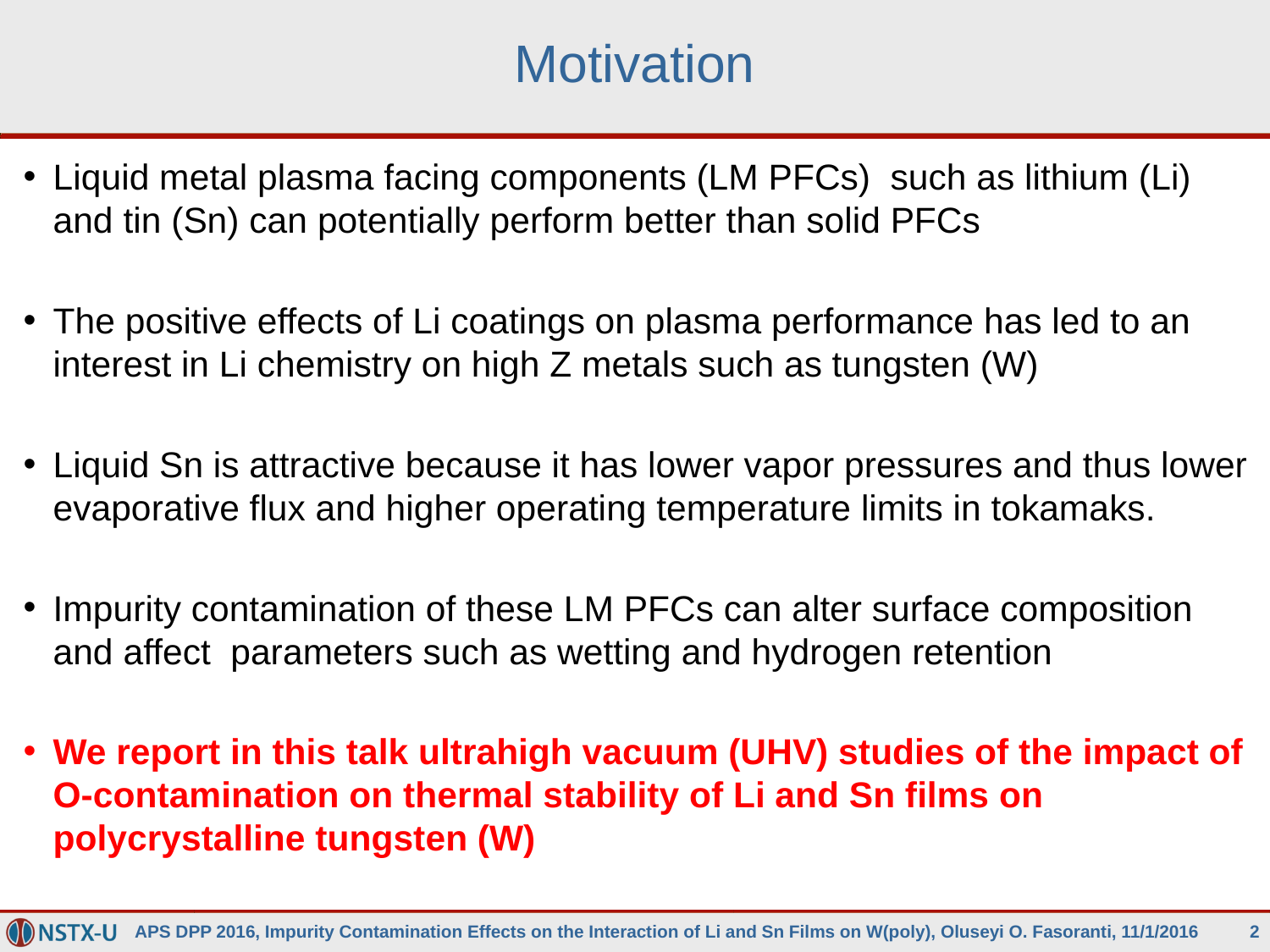

# Motivation
Liquid metal plasma facing components (LM PFCs)  such as lithium (Li) and tin (Sn) can potentially perform better than solid PFCs

The positive effects of Li coatings on plasma performance has led to an interest in Li chemistry on high Z metals such as tungsten (W)

Liquid Sn is attractive because it has lower vapor pressures and thus lower evaporative flux and higher operating temperature limits in tokamaks.

Impurity contamination of these LM PFCs can alter surface composition and affect  parameters such as wetting and hydrogen retention

We report in this talk ultrahigh vacuum (UHV) studies of the impact of O-contamination on thermal stability of Li and Sn films on polycrystalline tungsten (W)